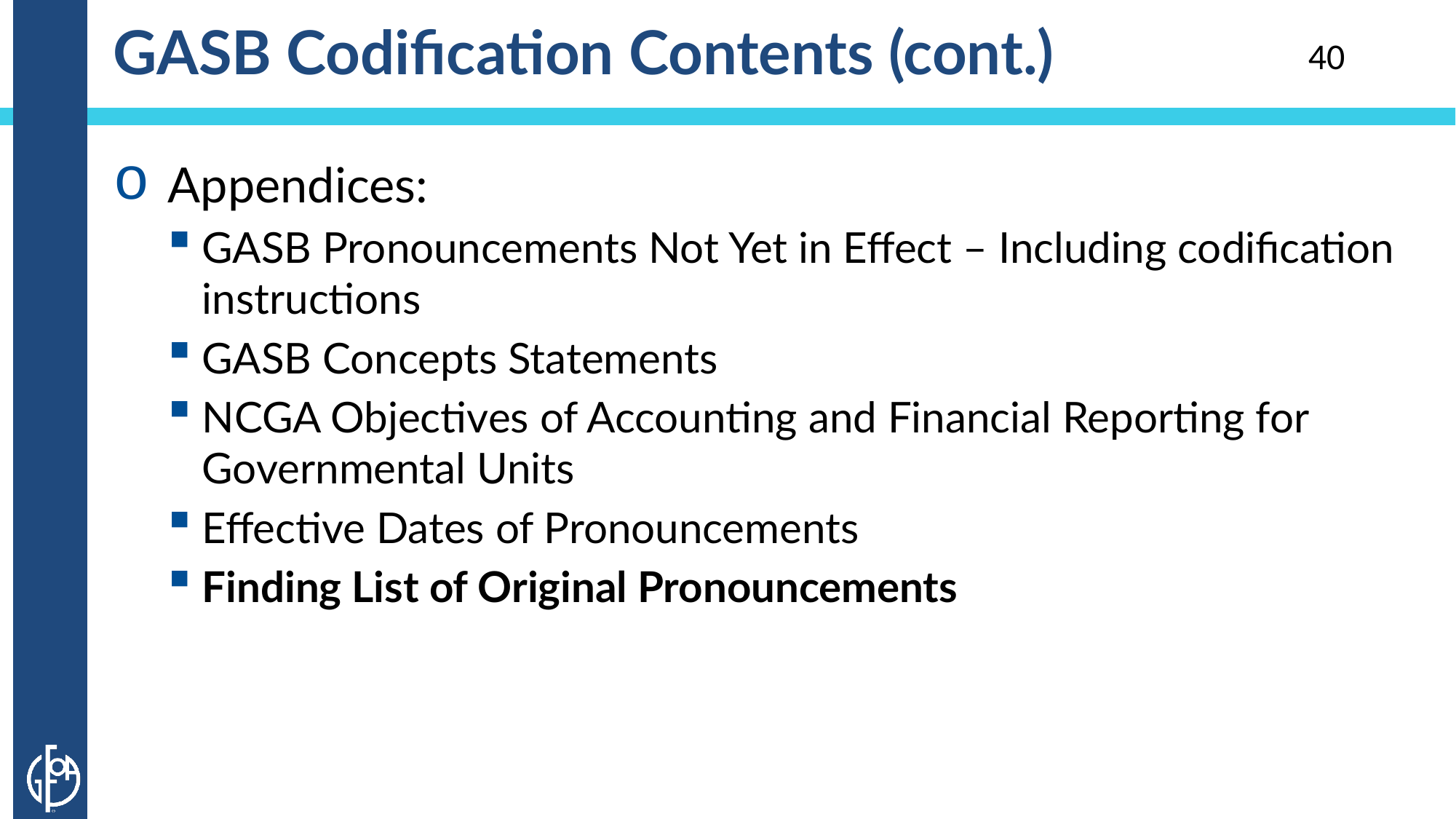

# GASB Codification Contents (cont.)
40
Appendices:
GASB Pronouncements Not Yet in Effect – Including codification instructions
GASB Concepts Statements
NCGA Objectives of Accounting and Financial Reporting for Governmental Units
Effective Dates of Pronouncements
Finding List of Original Pronouncements